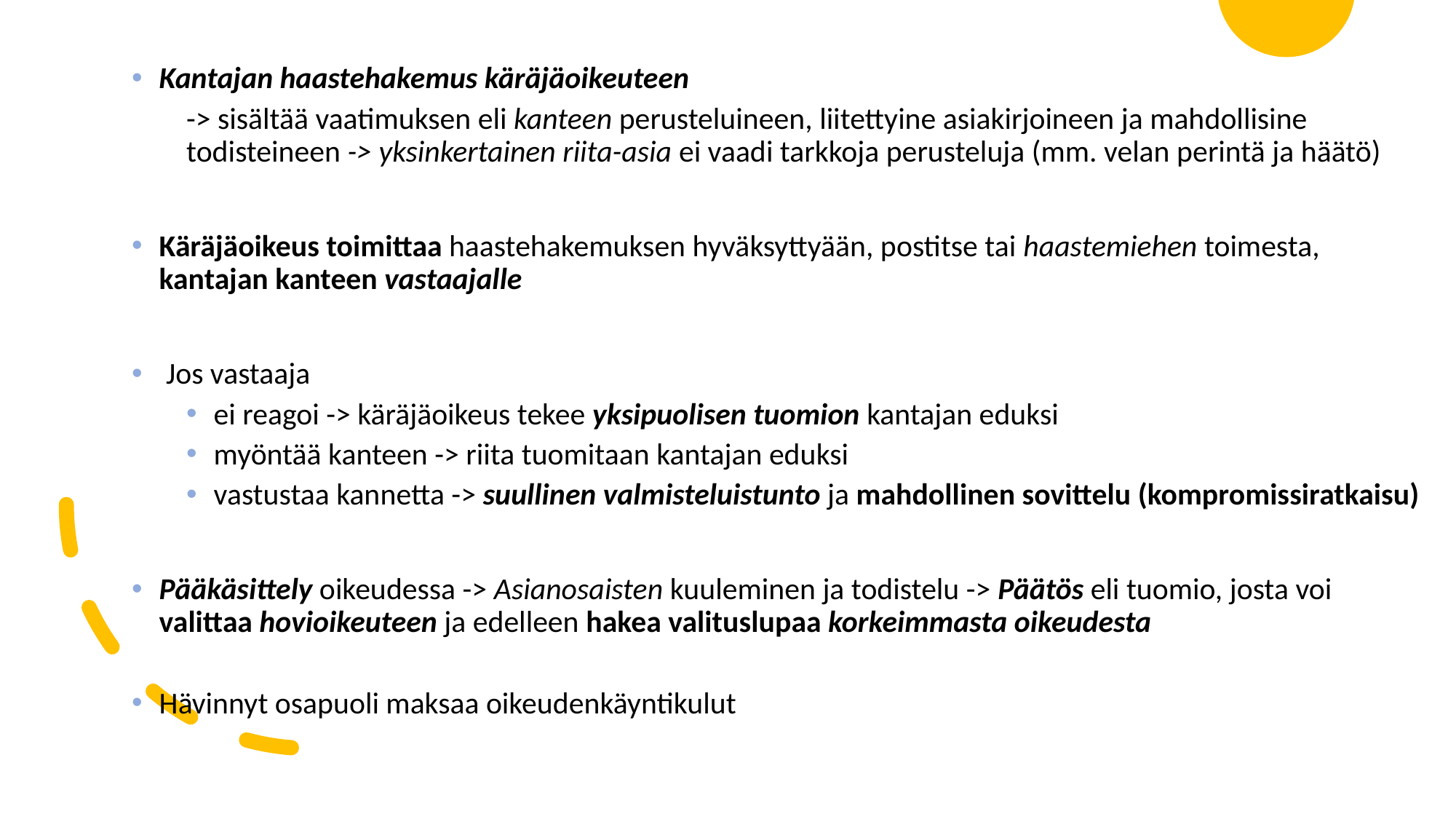

#
Kantajan haastehakemus käräjäoikeuteen
-> sisältää vaatimuksen eli kanteen perusteluineen, liitettyine asiakirjoineen ja mahdollisine todisteineen -> yksinkertainen riita-asia ei vaadi tarkkoja perusteluja (mm. velan perintä ja häätö)

Käräjäoikeus toimittaa haastehakemuksen hyväksyttyään, postitse tai haastemiehen toimesta, kantajan kanteen vastaajalle

 Jos vastaaja
ei reagoi -> käräjäoikeus tekee yksipuolisen tuomion kantajan eduksi
myöntää kanteen -> riita tuomitaan kantajan eduksi
vastustaa kannetta -> suullinen valmisteluistunto ja mahdollinen sovittelu (kompromissiratkaisu)

Pääkäsittely oikeudessa -> Asianosaisten kuuleminen ja todistelu -> Päätös eli tuomio, josta voi valittaa hovioikeuteen ja edelleen hakea valituslupaa korkeimmasta oikeudesta

Hävinnyt osapuoli maksaa oikeudenkäyntikulut